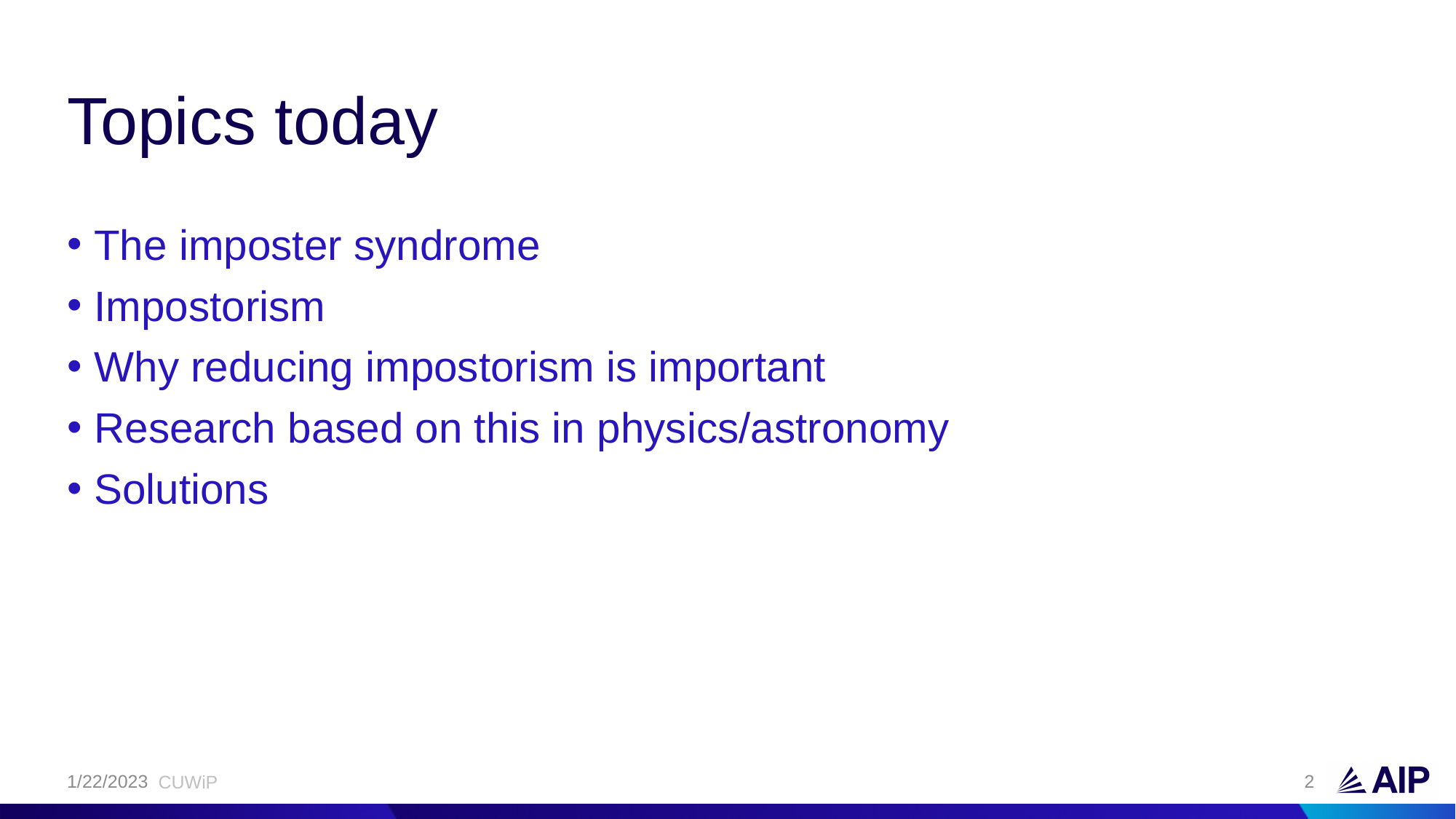

# Topics today
The imposter syndrome
Impostorism
Why reducing impostorism is important
Research based on this in physics/astronomy
Solutions
1/22/2023
2
CUWiP